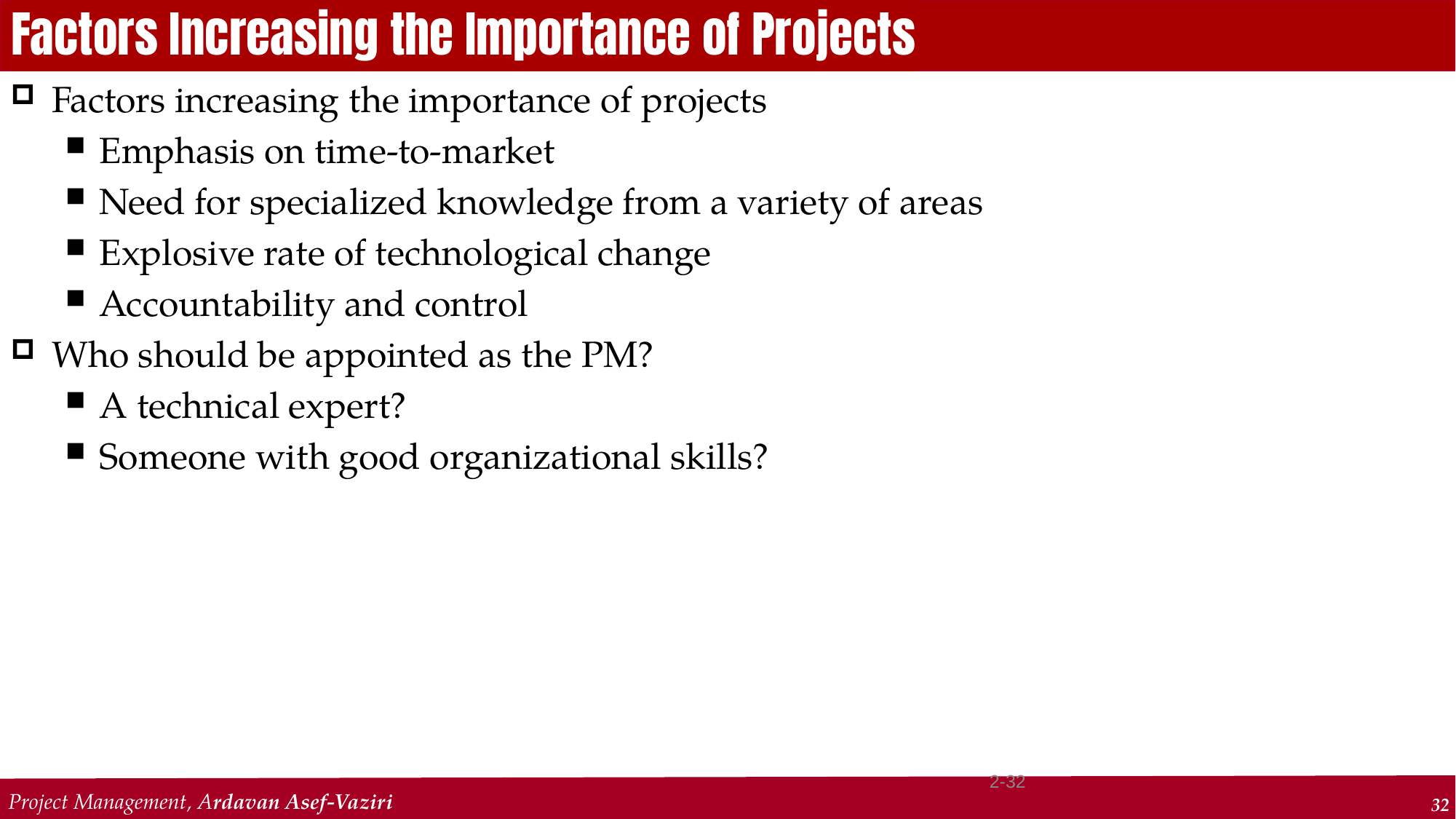

# Factors Increasing the Importance of Projects
Factors increasing the importance of projects
Emphasis on time-to-market
Need for specialized knowledge from a variety of areas
Explosive rate of technological change
Accountability and control
Who should be appointed as the PM?
A technical expert?
Someone with good organizational skills?

2-32